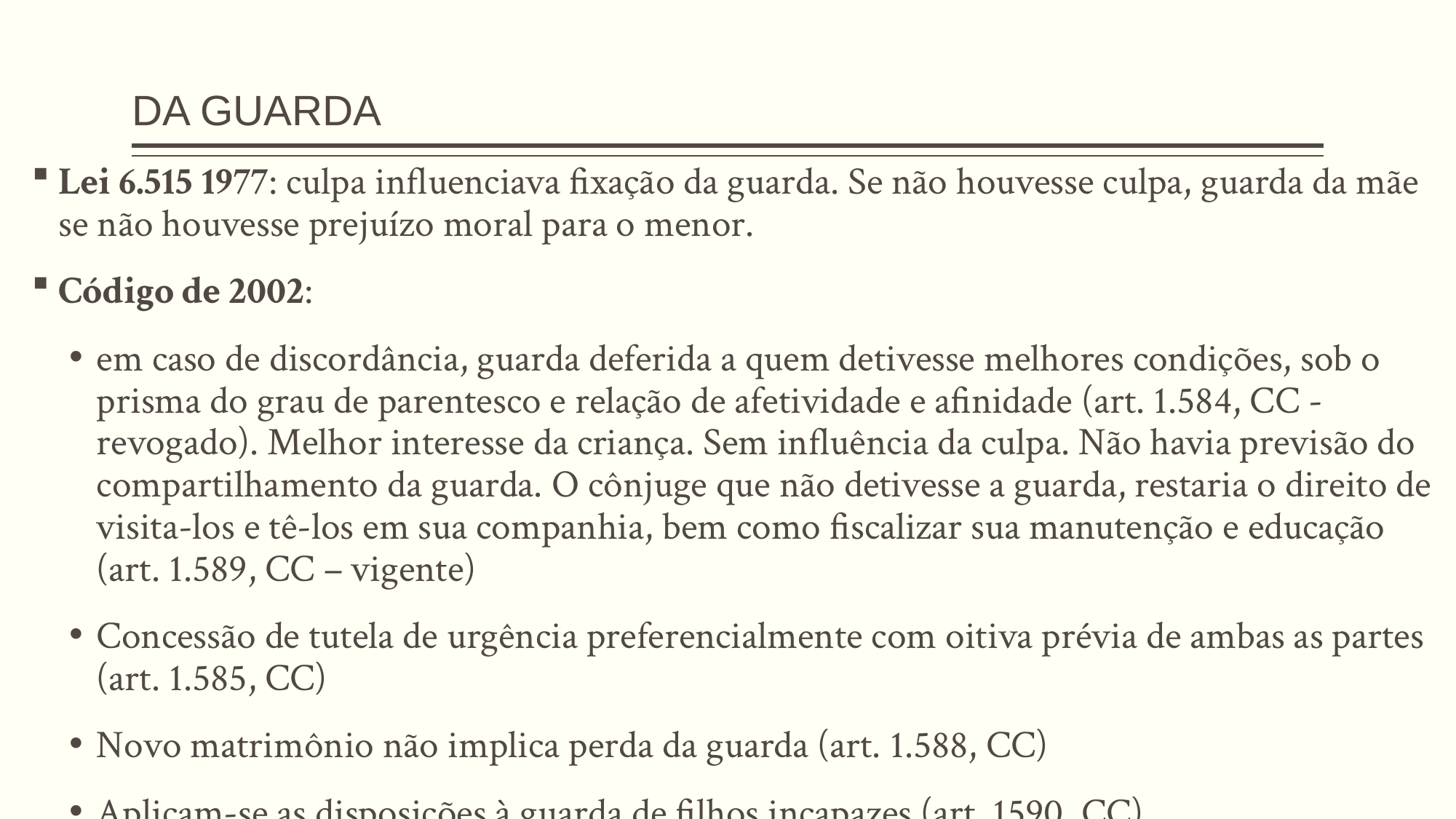

# DA GUARDA
Lei 6.515 1977: culpa influenciava fixação da guarda. Se não houvesse culpa, guarda da mãe se não houvesse prejuízo moral para o menor.
Código de 2002:
em caso de discordância, guarda deferida a quem detivesse melhores condições, sob o prisma do grau de parentesco e relação de afetividade e afinidade (art. 1.584, CC - revogado). Melhor interesse da criança. Sem influência da culpa. Não havia previsão do compartilhamento da guarda. O cônjuge que não detivesse a guarda, restaria o direito de visita-los e tê-los em sua companhia, bem como fiscalizar sua manutenção e educação (art. 1.589, CC – vigente)
Concessão de tutela de urgência preferencialmente com oitiva prévia de ambas as partes (art. 1.585, CC)
Novo matrimônio não implica perda da guarda (art. 1.588, CC)
Aplicam-se as disposições à guarda de filhos incapazes (art. 1590, CC).